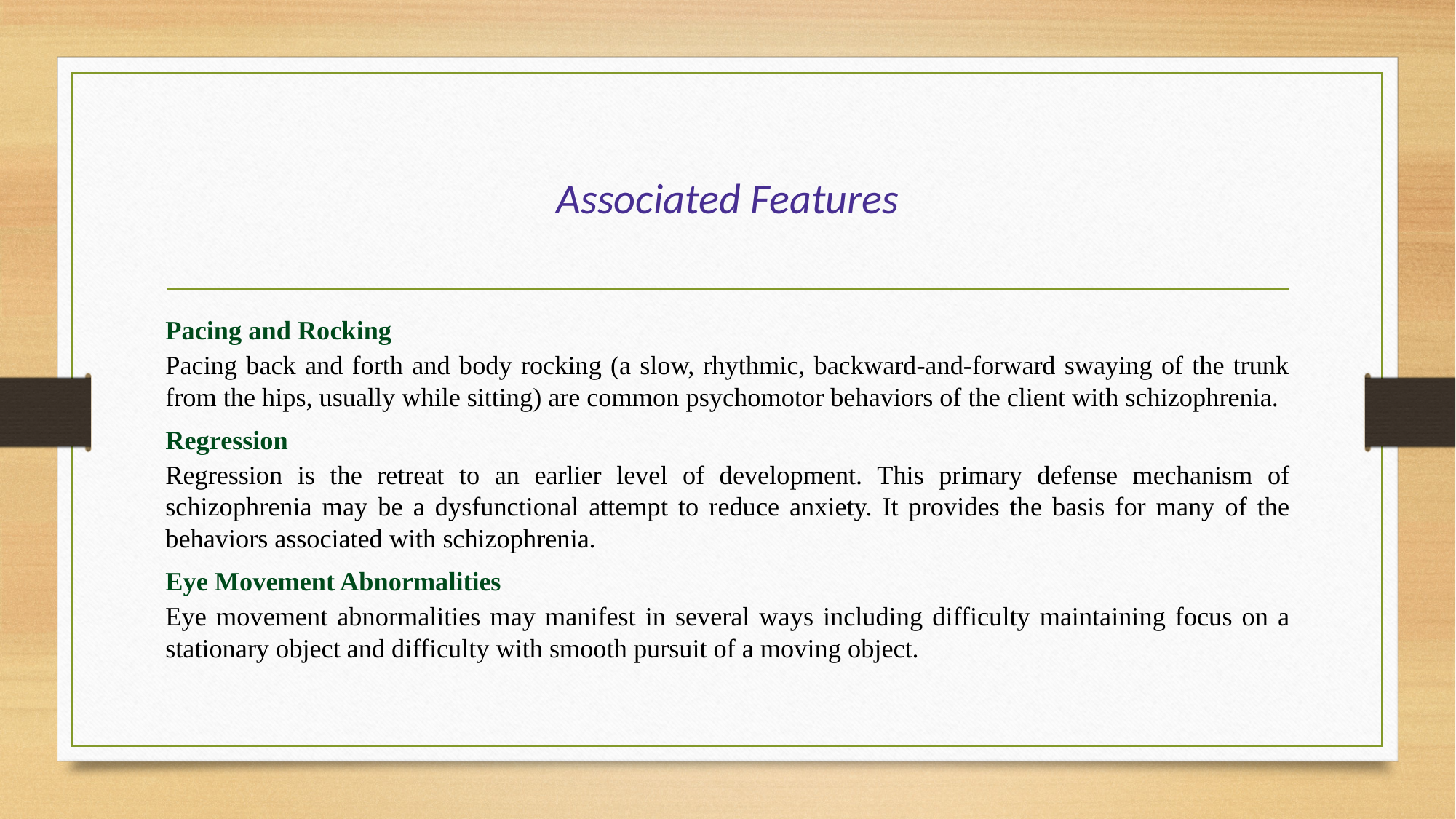

# Associated Features
Pacing and Rocking
Pacing back and forth and body rocking (a slow, rhythmic, backward-and-forward swaying of the trunk from the hips, usually while sitting) are common psychomotor behaviors of the client with schizophrenia.
Regression
Regression is the retreat to an earlier level of development. This primary defense mechanism of schizophrenia may be a dysfunctional attempt to reduce anxiety. It provides the basis for many of the behaviors associated with schizophrenia.
Eye Movement Abnormalities
Eye movement abnormalities may manifest in several ways including difficulty maintaining focus on a stationary object and difficulty with smooth pursuit of a moving object.